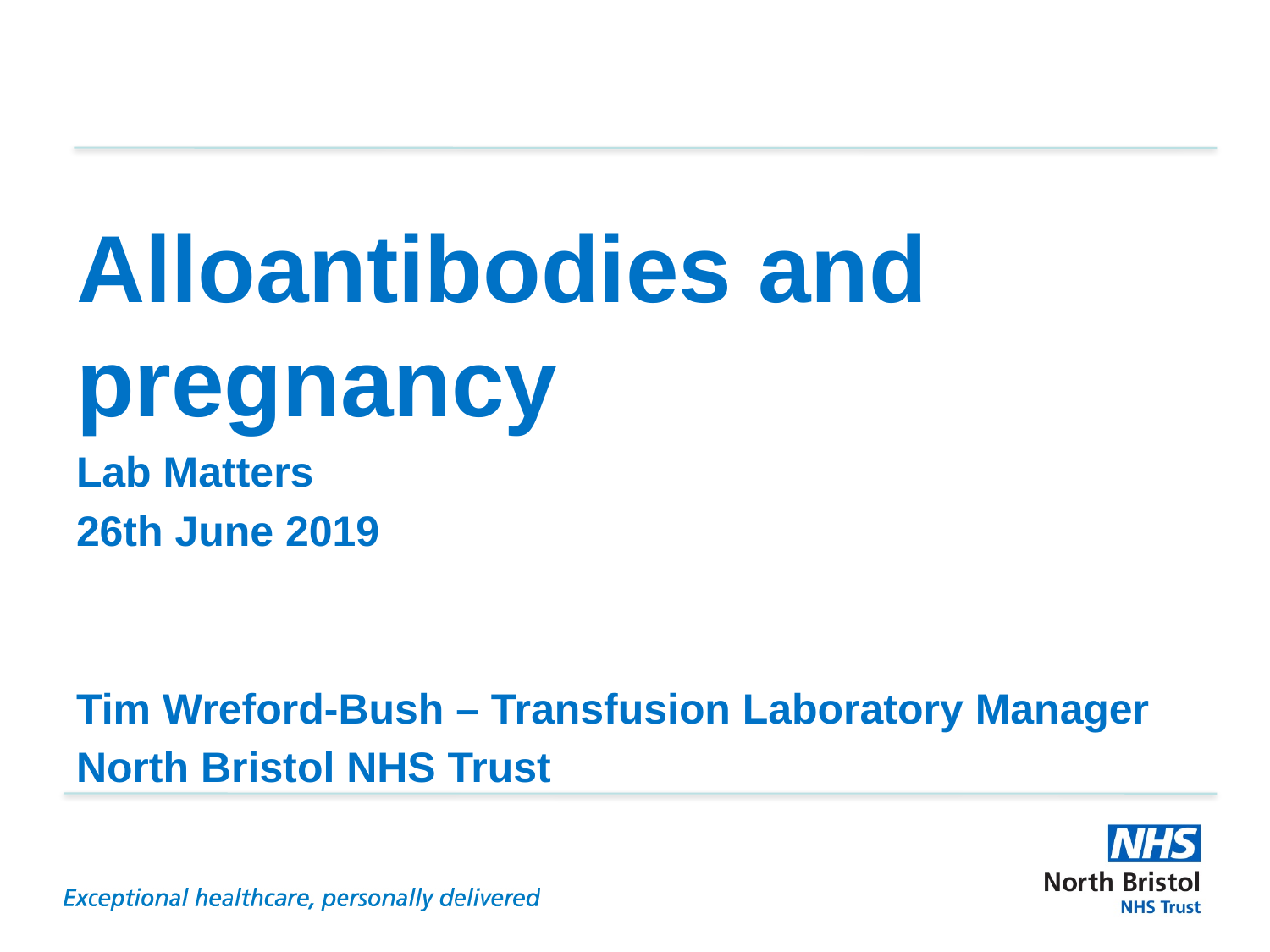

#
Alloantibodies and pregnancy
Lab Matters
26th June 2019

Tim Wreford-Bush – Transfusion Laboratory Manager
North Bristol NHS Trust